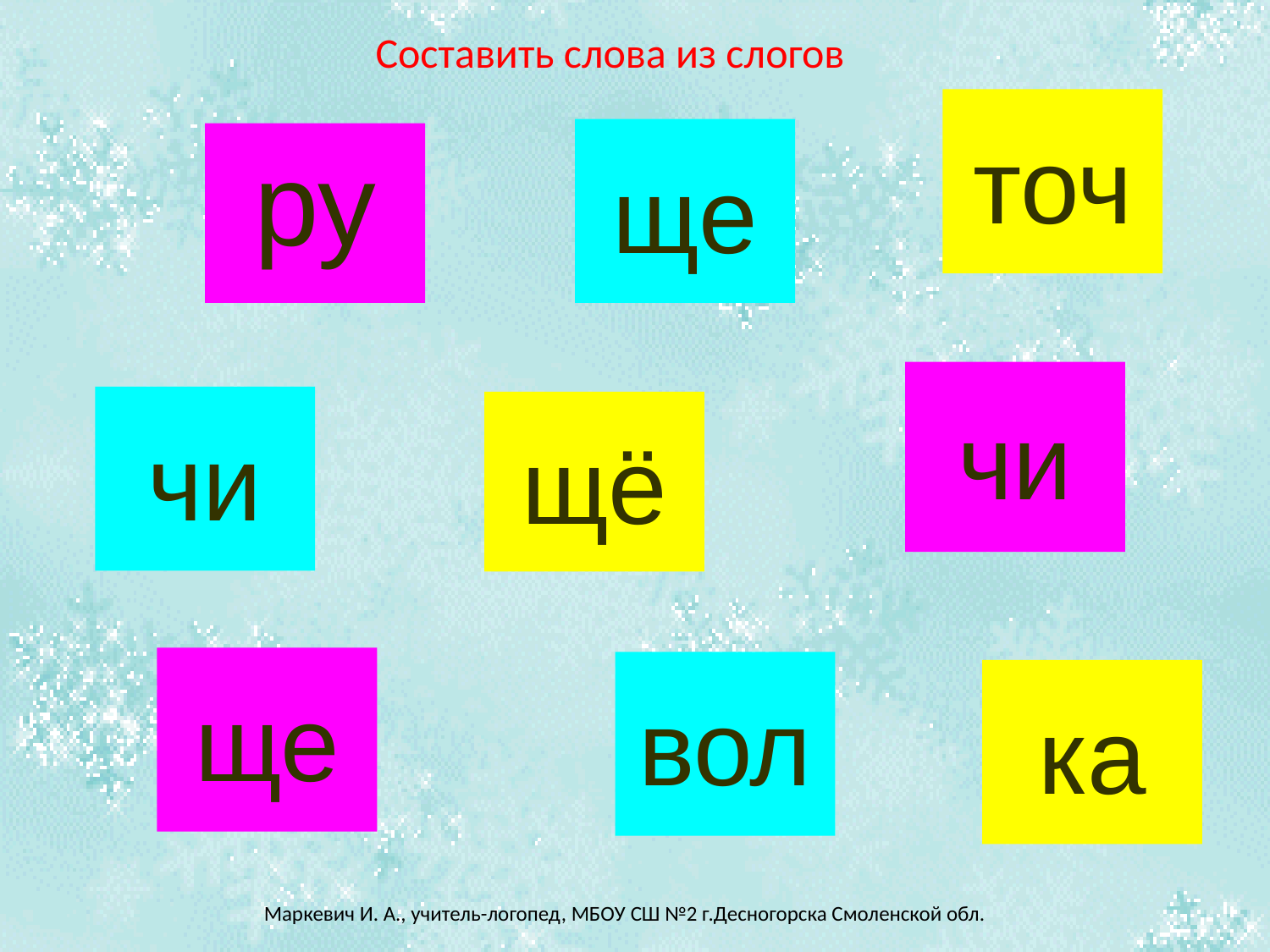

Составить слова из слогов
точ
ще
ру
чи
чи
щё
ще
вол
ка
Маркевич И. А., учитель-логопед, МБОУ СШ №2 г.Десногорска Смоленской обл.